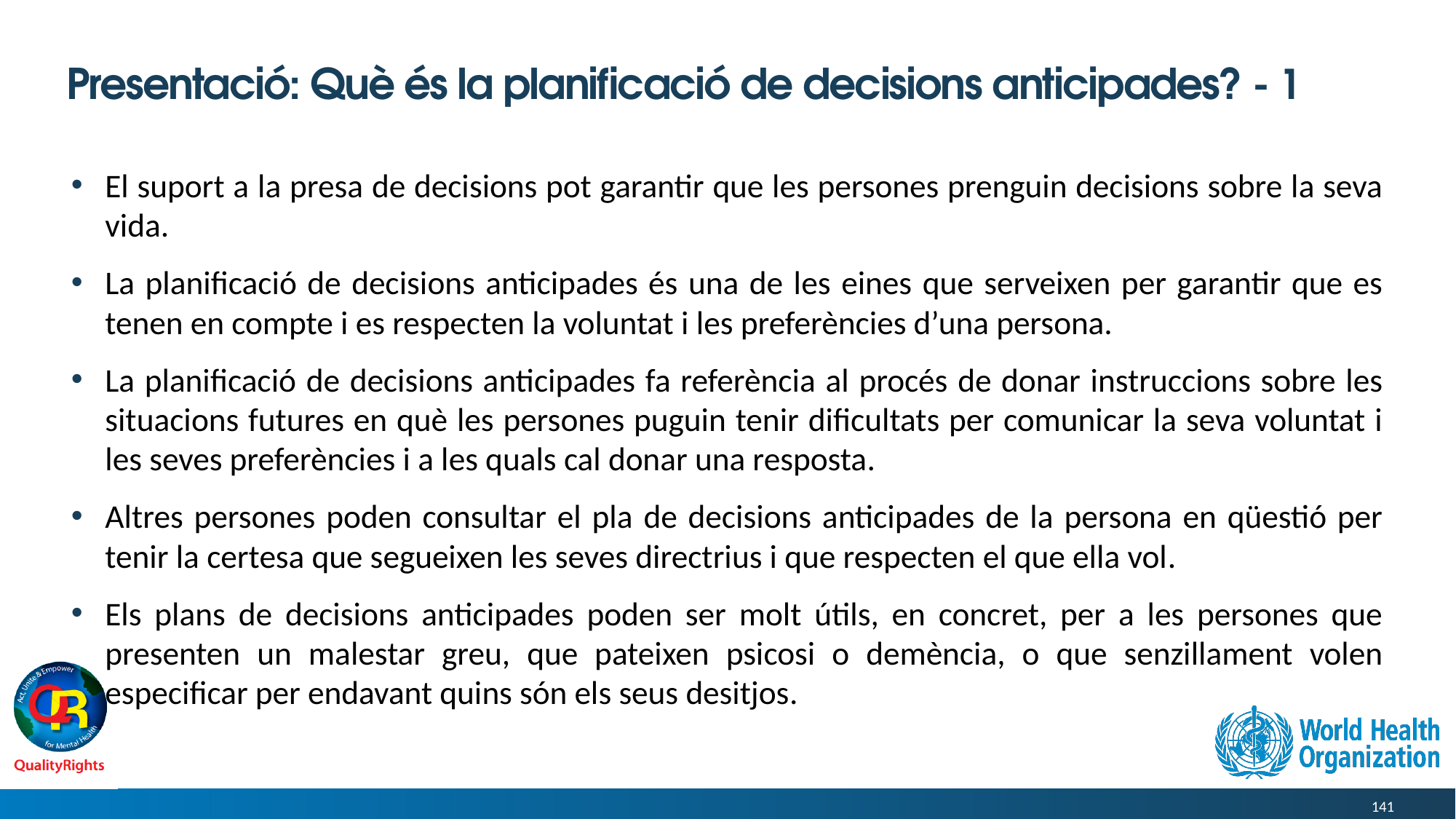

# Presentació: Què és la planificació de decisions anticipades? - 1
El suport a la presa de decisions pot garantir que les persones prenguin decisions sobre la seva vida.
La planificació de decisions anticipades és una de les eines que serveixen per garantir que es tenen en compte i es respecten la voluntat i les preferències d’una persona.
La planificació de decisions anticipades fa referència al procés de donar instruccions sobre les situacions futures en què les persones puguin tenir dificultats per comunicar la seva voluntat i les seves preferències i a les quals cal donar una resposta.
Altres persones poden consultar el pla de decisions anticipades de la persona en qüestió per tenir la certesa que segueixen les seves directrius i que respecten el que ella vol.
Els plans de decisions anticipades poden ser molt útils, en concret, per a les persones que presenten un malestar greu, que pateixen psicosi o demència, o que senzillament volen especificar per endavant quins són els seus desitjos.